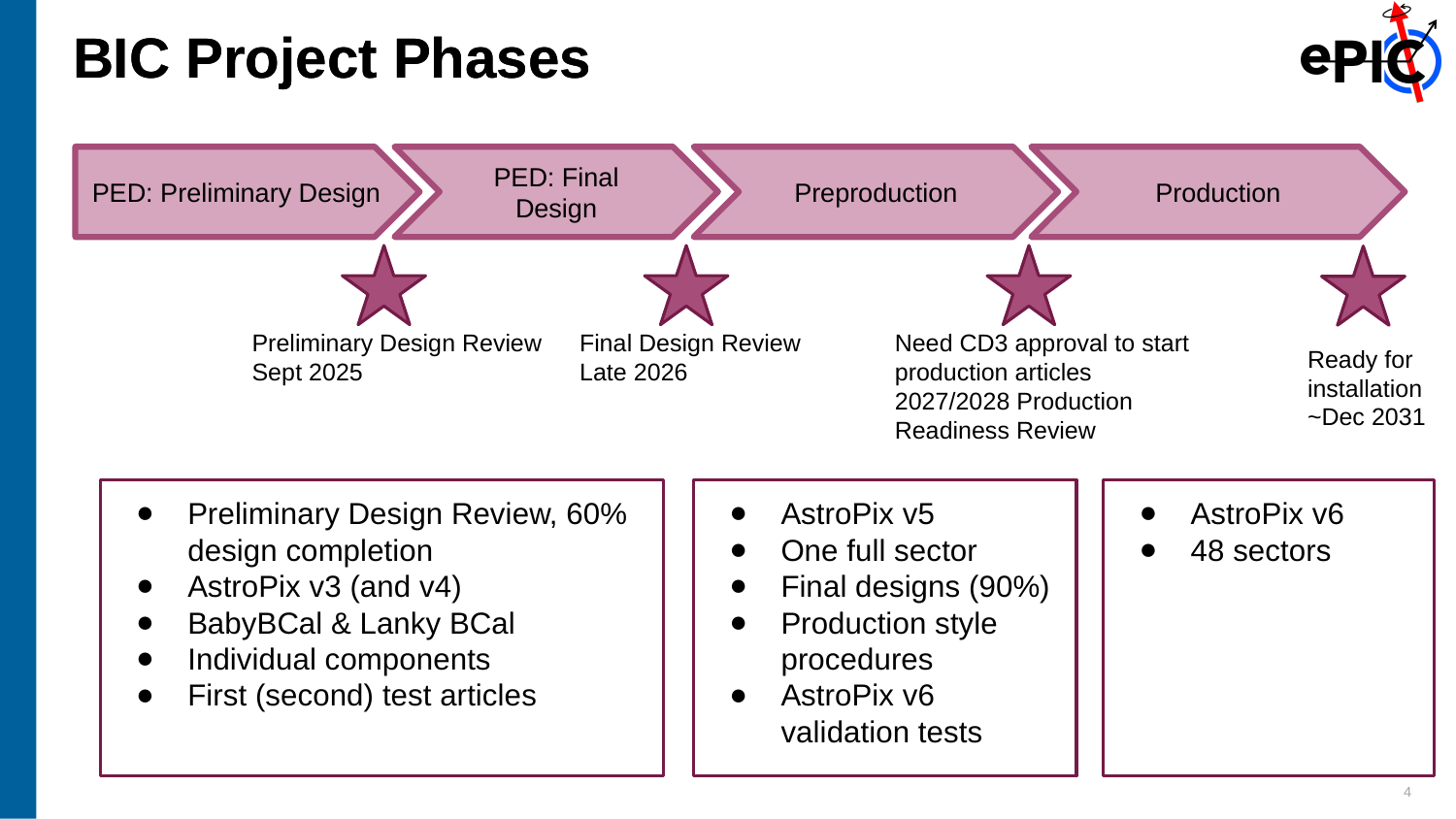

BIC Project Phases
BIC Project Phases
PED: Preliminary Design
PED: Final Design
Preproduction
Production

Preliminary Design Review
Sept 2025

Final Design Review
Late 2026
Need CD3 approval to start production articles
2027/2028 Production Readiness Review
Ready for installation
~Dec 2031

Preliminary Design Review, 60% design completion
AstroPix v3 (and v4)
BabyBCal & Lanky BCal
Individual components
First (second) test articles
AstroPix v5
One full sector
Final designs (90%)
Production style procedures
AstroPix v6 validation tests
AstroPix v6
48 sectors
4